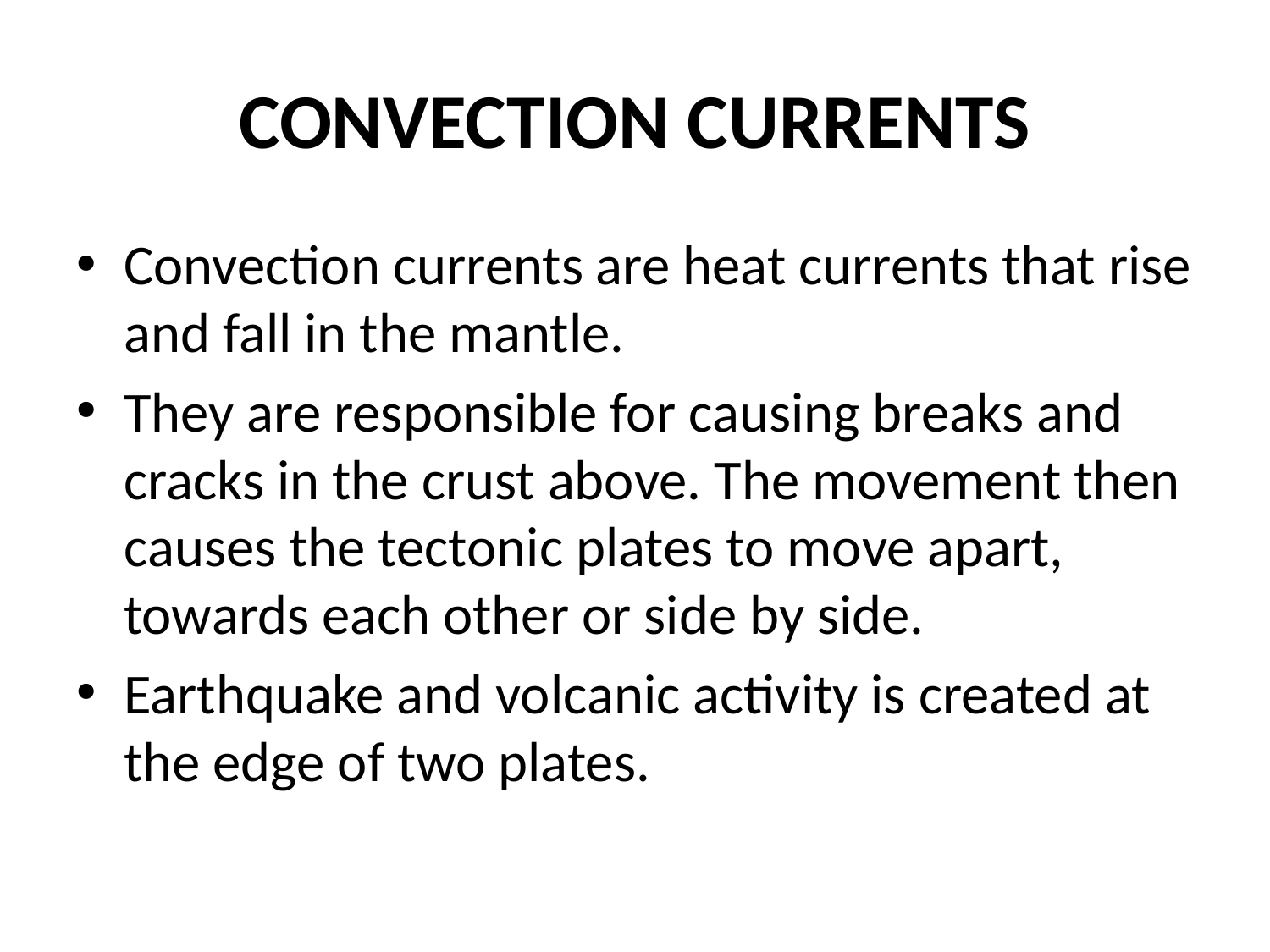

# CONVECTION CURRENTS
Convection currents are heat currents that rise and fall in the mantle.
They are responsible for causing breaks and cracks in the crust above. The movement then causes the tectonic plates to move apart, towards each other or side by side.
Earthquake and volcanic activity is created at the edge of two plates.